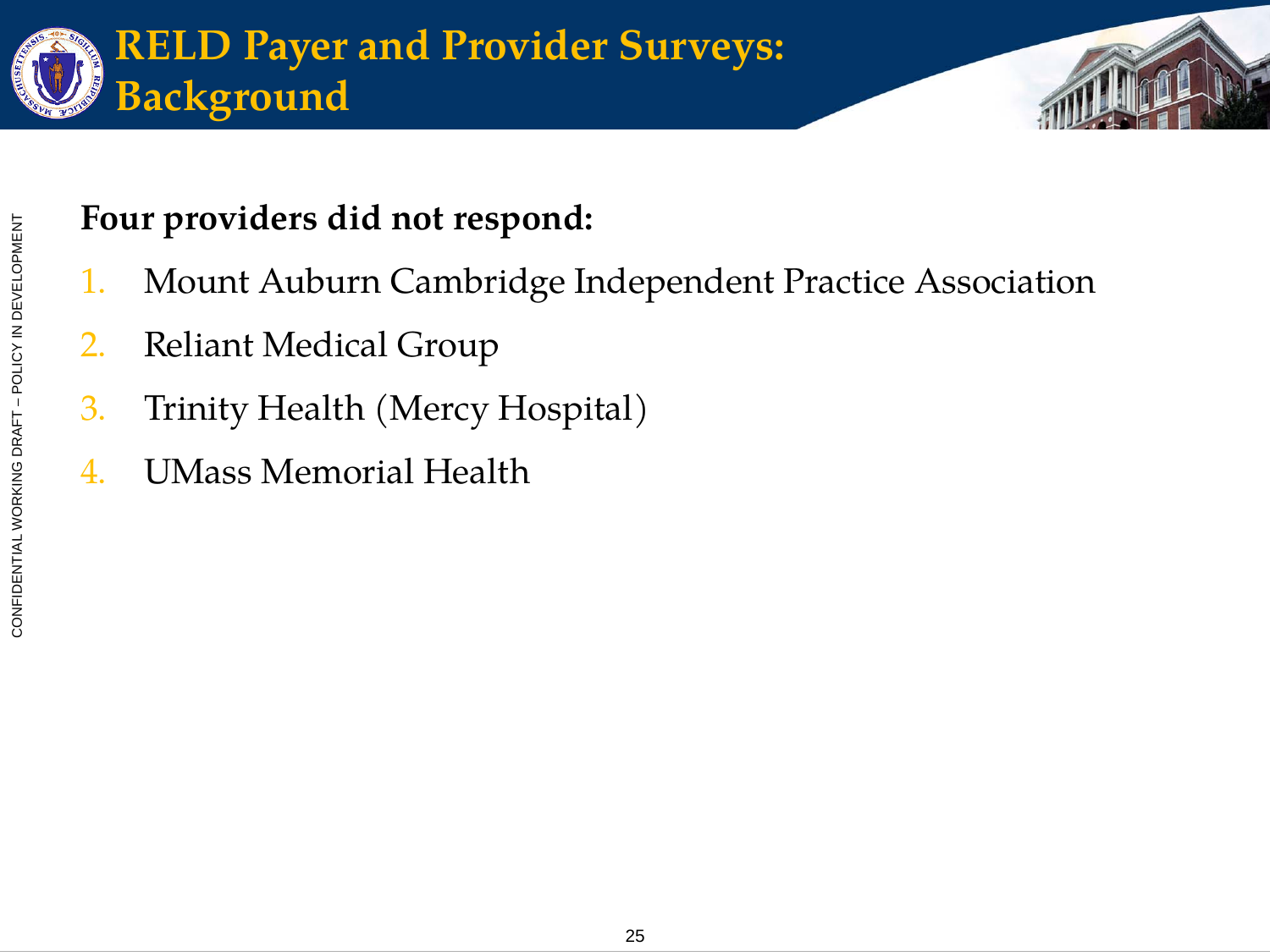

# RELD Payer and Provider Surveys: Background
Four providers did not respond:
Mount Auburn Cambridge Independent Practice Association
Reliant Medical Group
Trinity Health (Mercy Hospital)
UMass Memorial Health